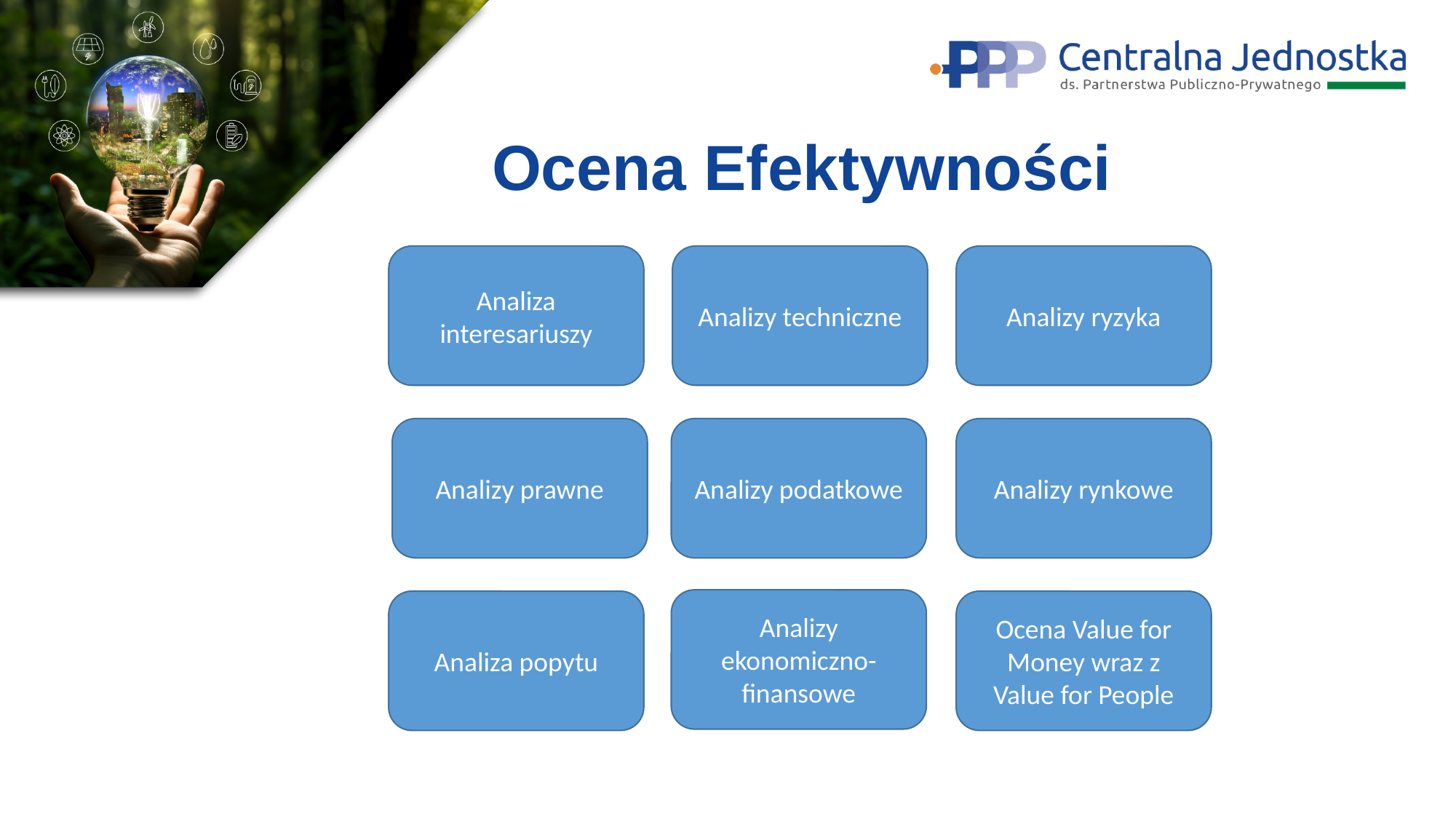

# Ocena Efektywności
Analiza interesariuszy
Analizy techniczne
Analizy ryzyka
Analizy prawne
Analizy podatkowe
Analizy rynkowe
Analizy ekonomiczno-finansowe
Analiza popytu
Ocena Value for Money wraz z Value for People